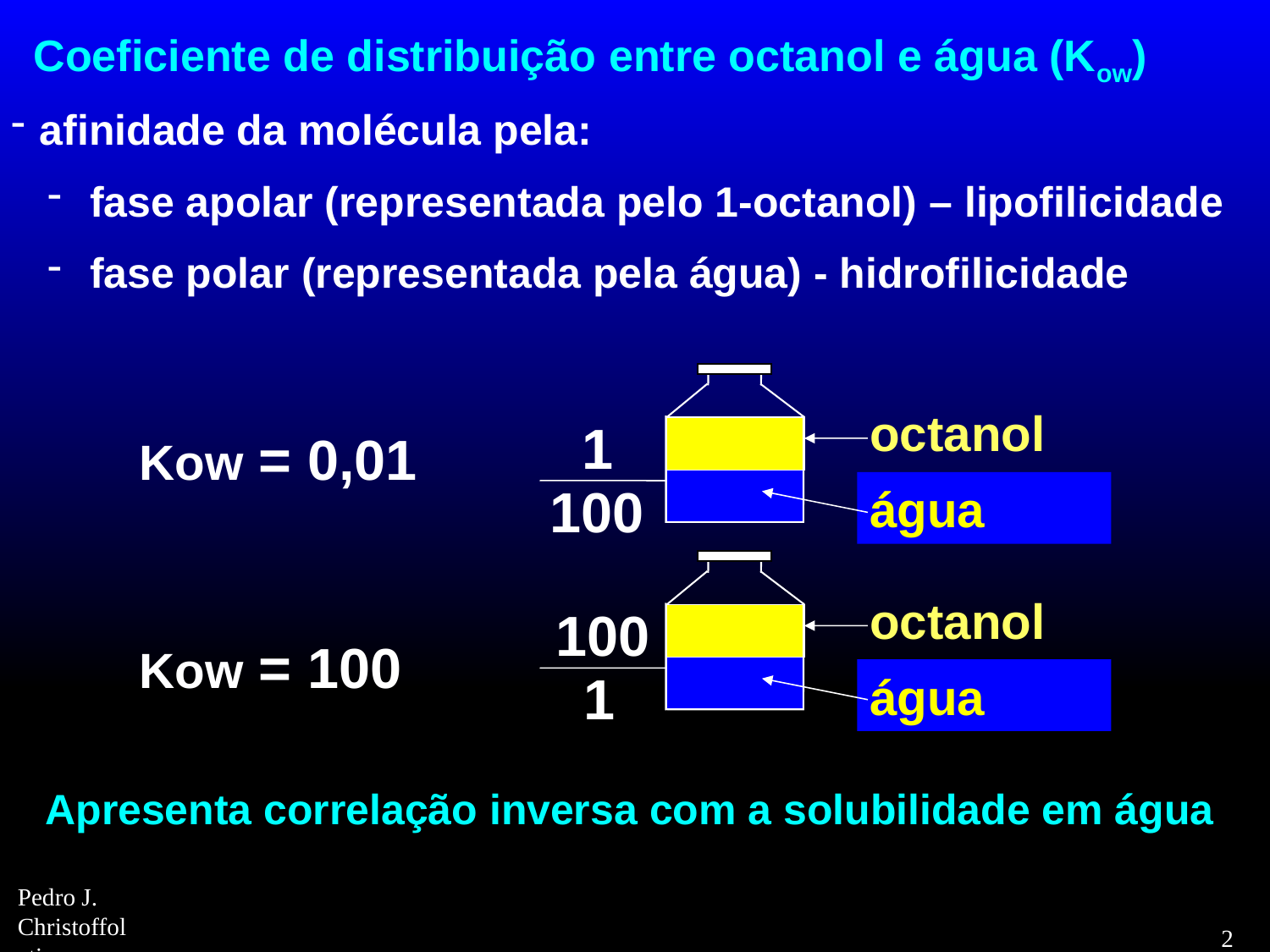

Coeficiente de distribuição entre octanol e água (Kow)
afinidade da molécula pela:
 fase apolar (representada pelo 1-octanol) – lipofilicidade
 fase polar (representada pela água) - hidrofilicidade

octanol
1

Kow = 0,01

água

100

octanol
100

Kow = 100

1
água

Apresenta correlação inversa com a solubilidade em água
21
Pedro J. Christoffoleti